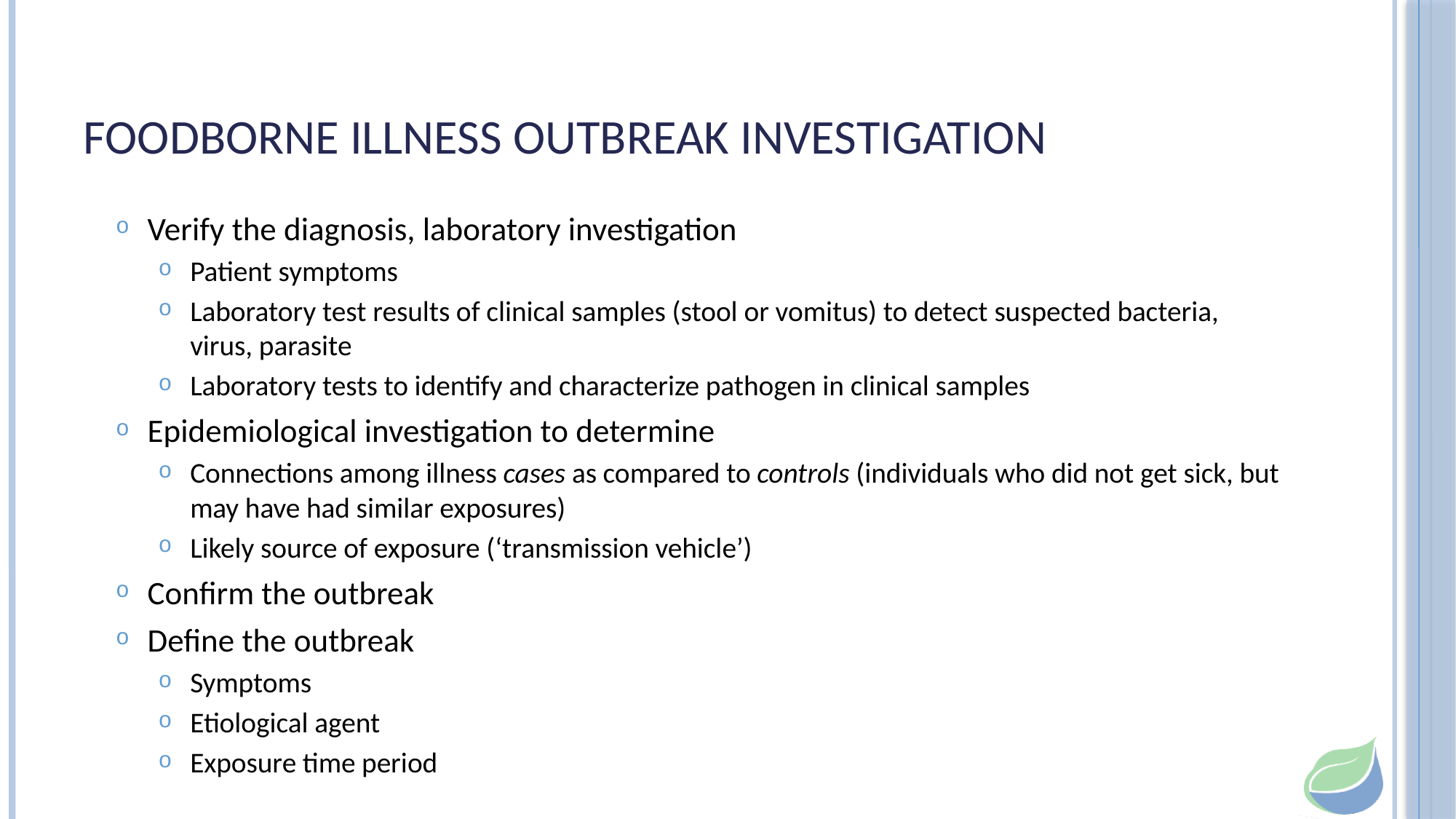

# Foodborne Illness Outbreak Investigation
Verify the diagnosis, laboratory investigation
Patient symptoms
Laboratory test results of clinical samples (stool or vomitus) to detect suspected bacteria, virus, parasite
Laboratory tests to identify and characterize pathogen in clinical samples
Epidemiological investigation to determine
Connections among illness cases as compared to controls (individuals who did not get sick, but may have had similar exposures)
Likely source of exposure (‘transmission vehicle’)
Confirm the outbreak
Define the outbreak
Symptoms
Etiological agent
Exposure time period